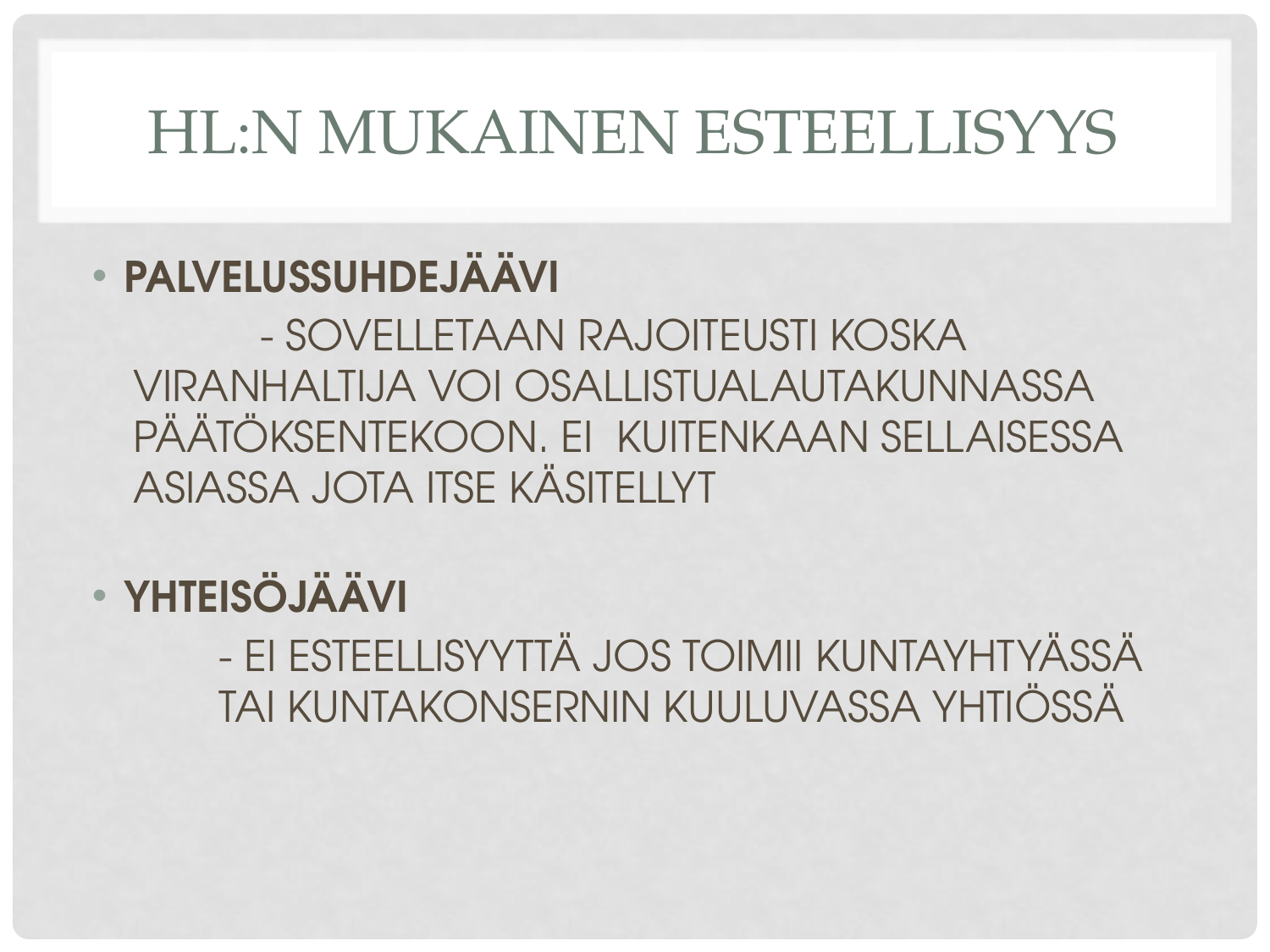

# Hl:N MUKAINEN ESTEELLISYYS
PALVELUSSUHDEJÄÄVI
	- SOVELLETAAN RAJOITEUSTI KOSKA VIRANHALTIJA VOI OSALLISTUALAUTAKUNNASSA PÄÄTÖKSENTEKOON. EI  KUITENKAAN SELLAISESSA ASIASSA JOTA ITSE KÄSITELLYT

YHTEISÖJÄÄVI
	- EI ESTEELLISYYTTÄ JOS TOIMII KUNTAYHTYÄSSÄ 	TAI KUNTAKONSERNIN KUULUVASSA YHTIÖSSÄ